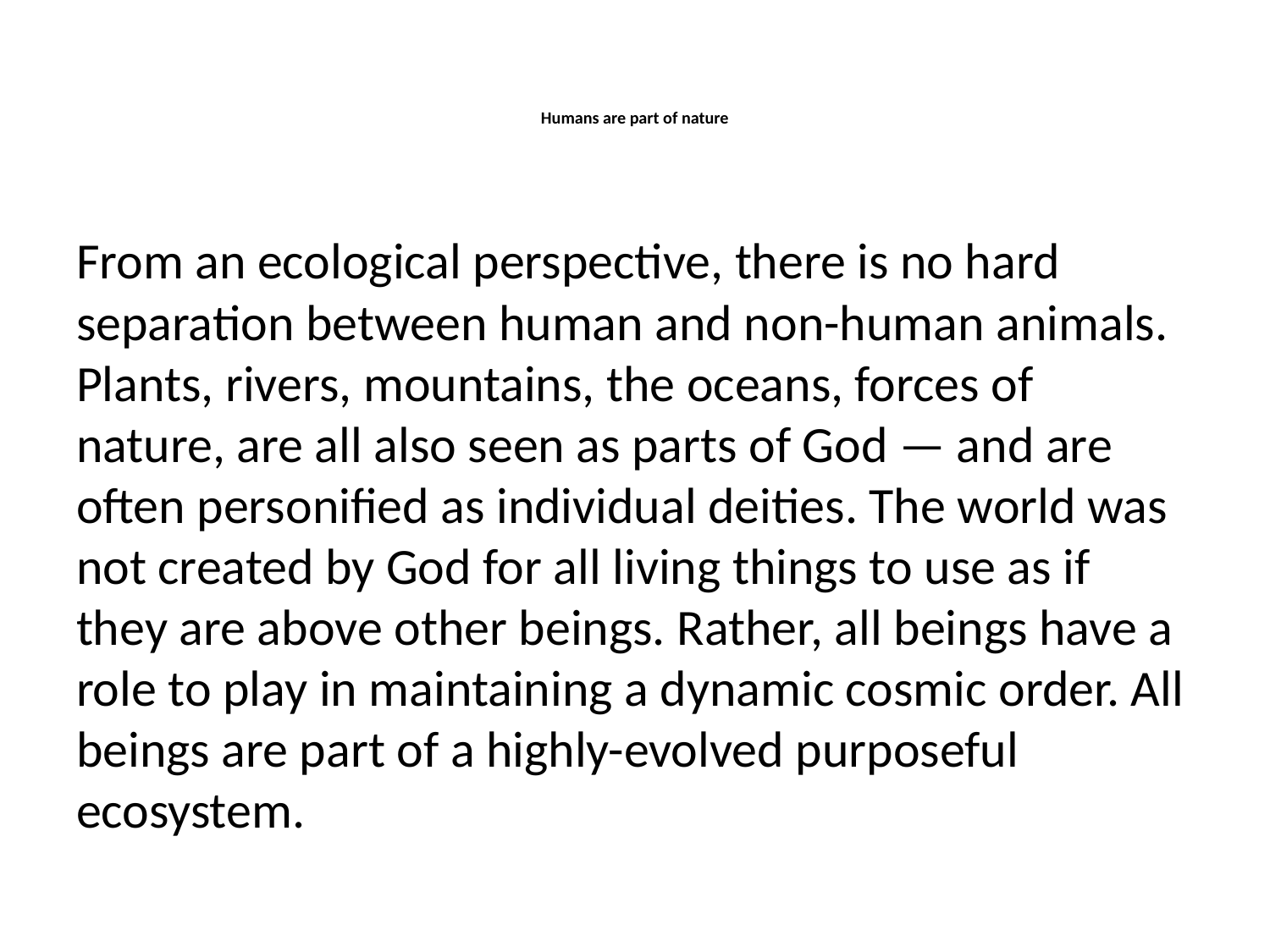

# Humans are part of nature
From an ecological perspective, there is no hard separation between human and non-human animals. Plants, rivers, mountains, the oceans, forces of nature, are all also seen as parts of God — and are often personified as individual deities. The world was not created by God for all living things to use as if they are above other beings. Rather, all beings have a role to play in maintaining a dynamic cosmic order. All beings are part of a highly-evolved purposeful ecosystem.